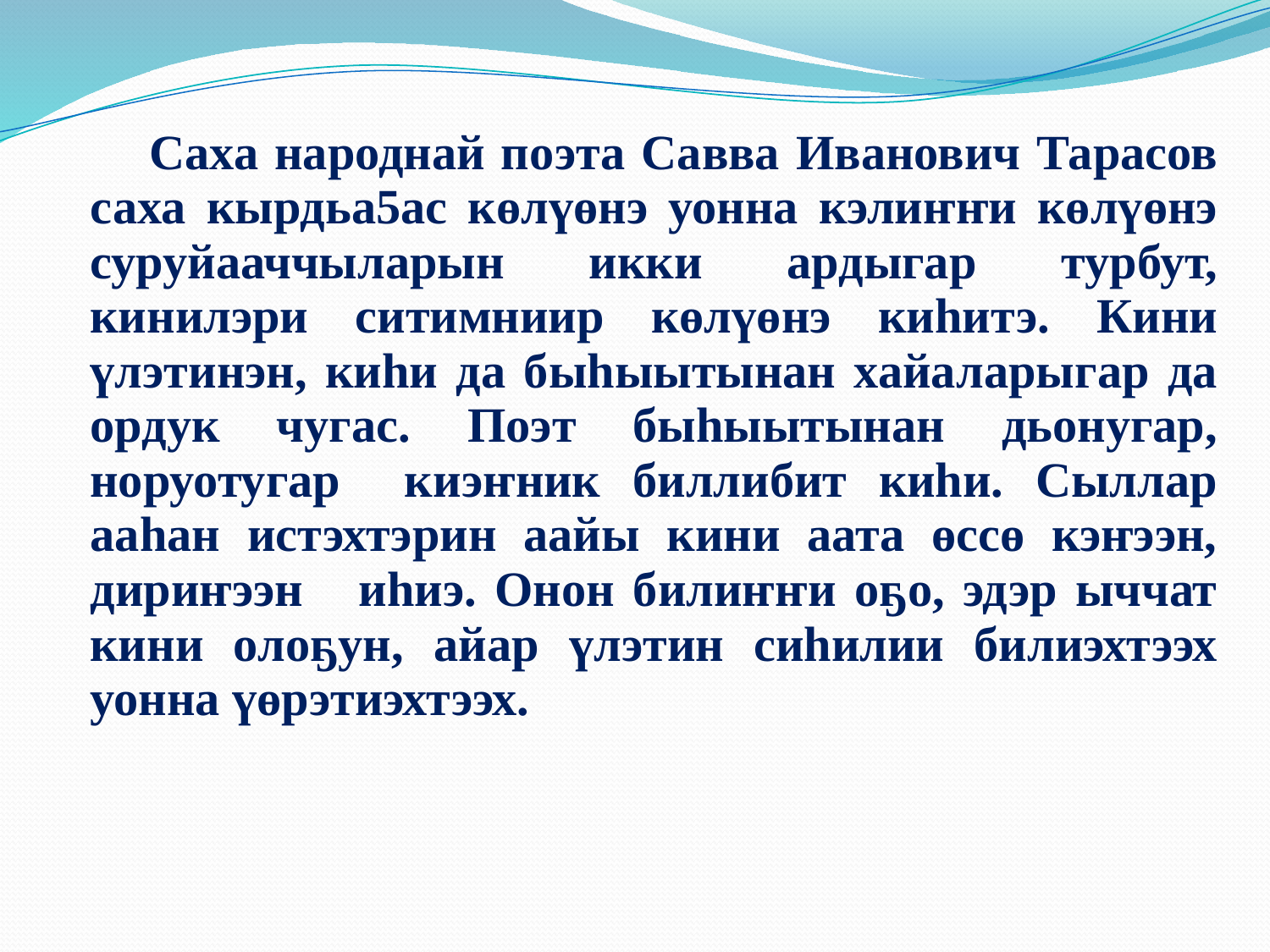

Саха народнай поэта Савва Иванович Тарасов саха кырдьа5ас көлүөнэ уонна кэлиҥҥи көлүөнэ суруйааччыларын икки ардыгар турбут, кинилэри ситимниир көлүөнэ киһитэ. Кини үлэтинэн, киһи да быһыытынан хайаларыгар да ордук чугас. Поэт быһыытынан дьонугар, норуотугар  киэҥник биллибит киһи. Сыллар ааһан истэхтэрин аайы кини аата өссө кэҥээн, дириҥээн   иһиэ. Онон билиҥҥи оҕо, эдэр ыччат кини олоҕун, айар үлэтин сиһилии билиэхтээх уонна үөрэтиэхтээх.